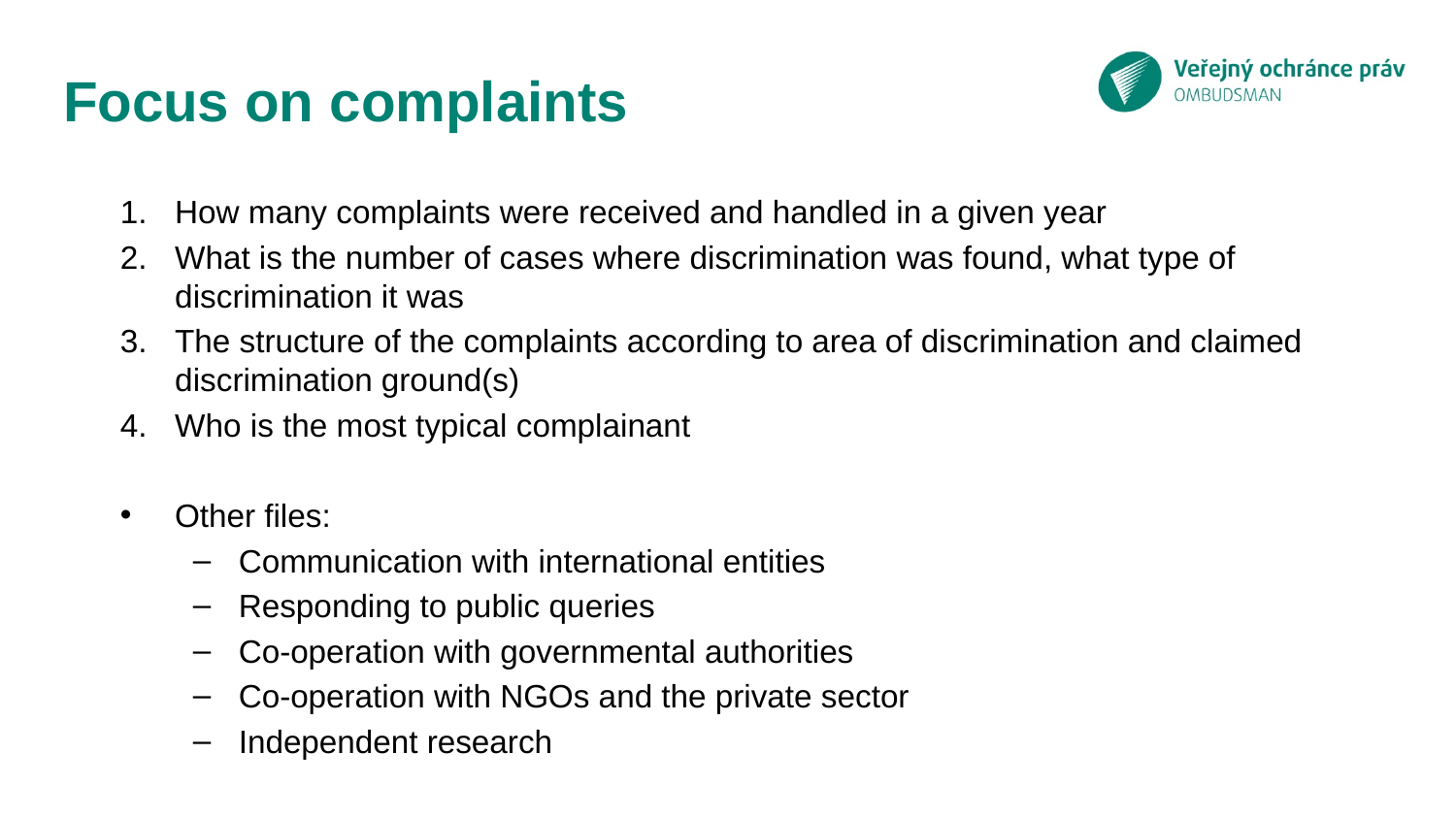

# Focus on complaints
How many complaints were received and handled in a given year
What is the number of cases where discrimination was found, what type of discrimination it was
The structure of the complaints according to area of discrimination and claimed discrimination ground(s)
Who is the most typical complainant

Other files:
Communication with international entities
Responding to public queries
Co-operation with governmental authorities
Co-operation with NGOs and the private sector
Independent research